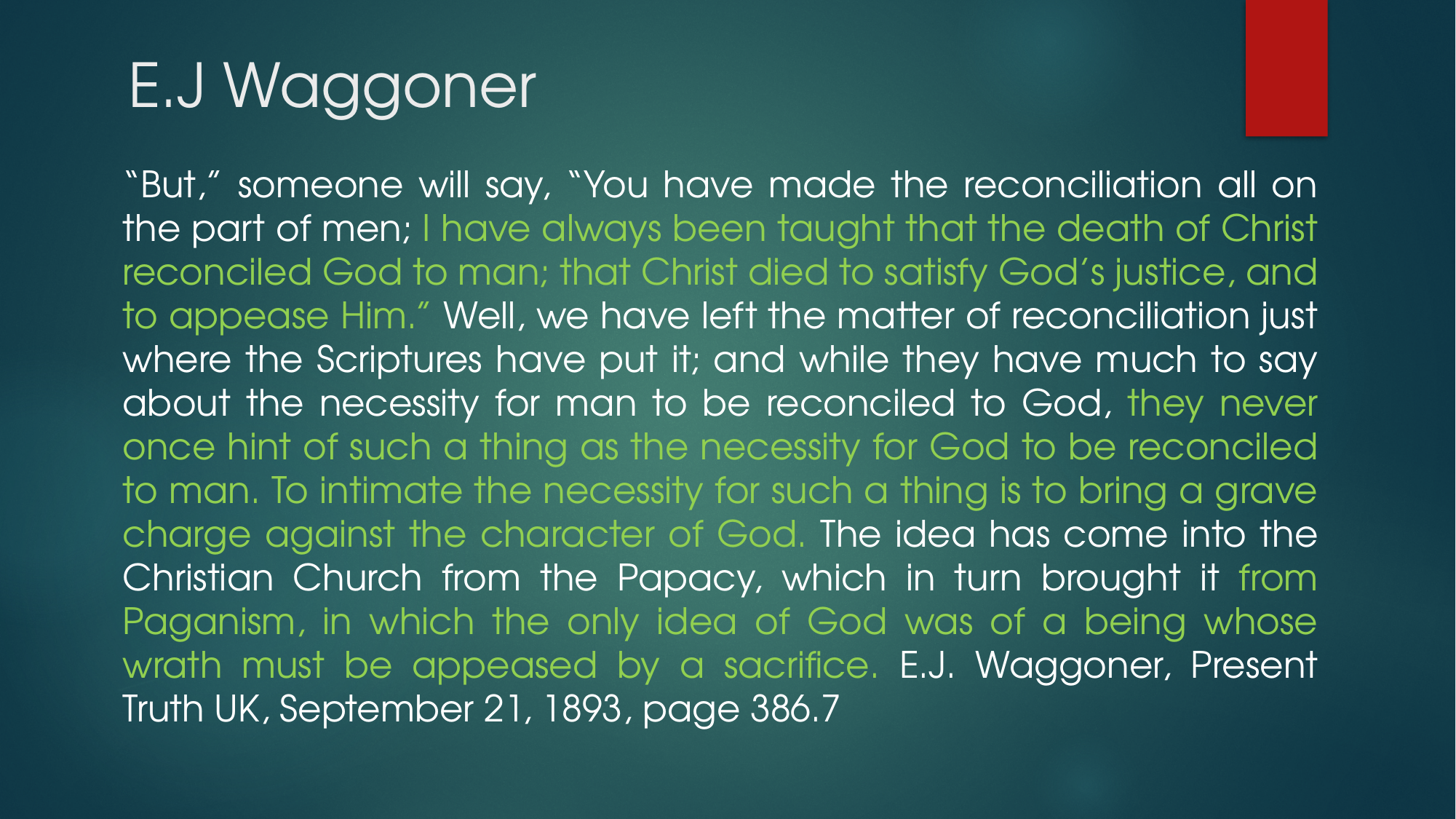

# E.J Waggoner
“But,” someone will say, “You have made the reconciliation all on the part of men; I have always been taught that the death of Christ reconciled God to man; that Christ died to satisfy God’s justice, and to appease Him.” Well, we have left the matter of reconciliation just where the Scriptures have put it; and while they have much to say about the necessity for man to be reconciled to God, they never once hint of such a thing as the necessity for God to be reconciled to man. To intimate the necessity for such a thing is to bring a grave charge against the character of God. The idea has come into the Christian Church from the Papacy, which in turn brought it from Paganism, in which the only idea of God was of a being whose wrath must be appeased by a sacrifice. E.J. Waggoner, Present Truth UK, September 21, 1893, page 386.7